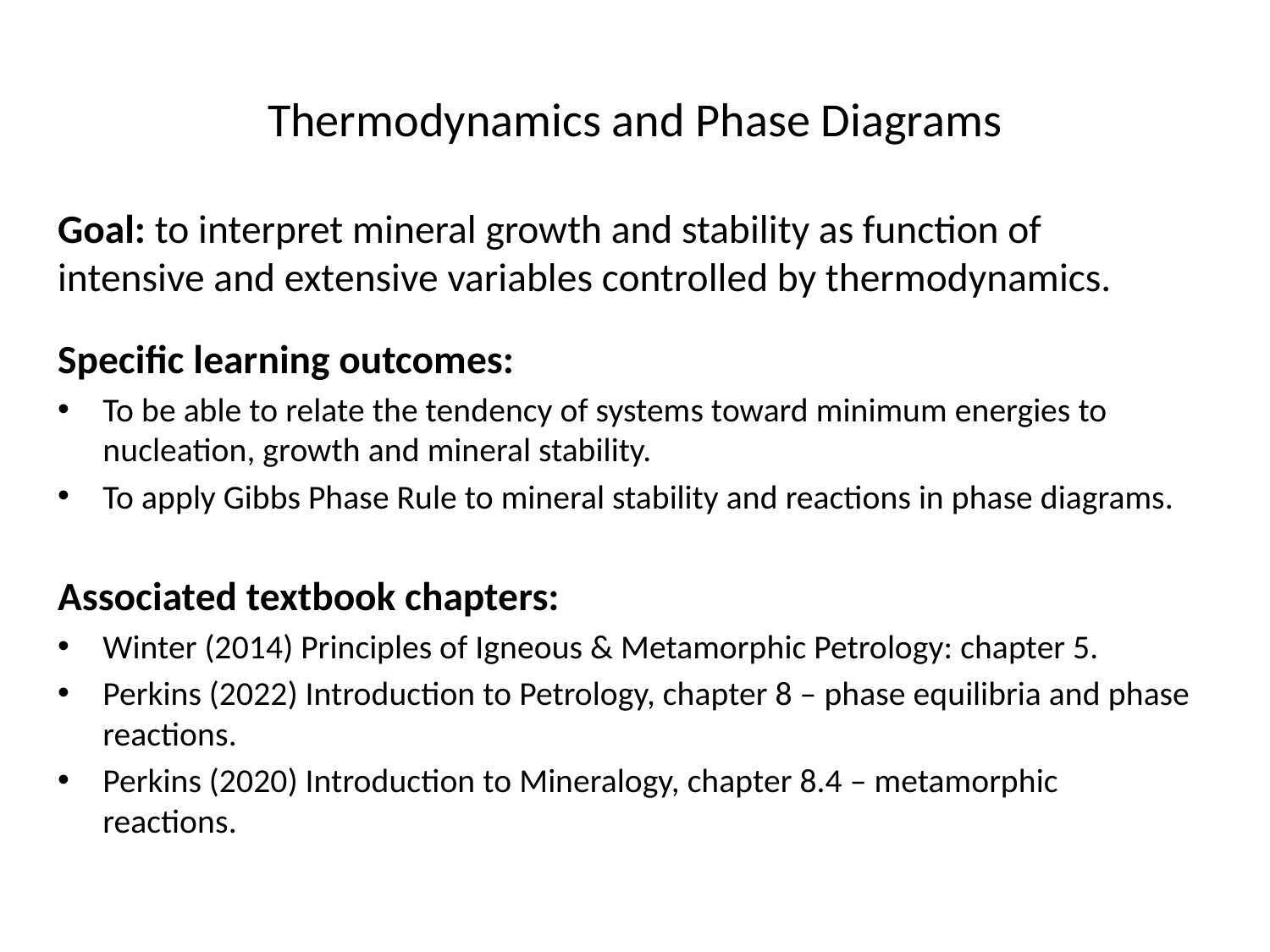

# Thermodynamics and Phase Diagrams
Goal: to interpret mineral growth and stability as function of intensive and extensive variables controlled by thermodynamics.

Specific learning outcomes:
To be able to relate the tendency of systems toward minimum energies to nucleation, growth and mineral stability.
To apply Gibbs Phase Rule to mineral stability and reactions in phase diagrams.

Associated textbook chapters:
Winter (2014) Principles of Igneous & Metamorphic Petrology: chapter 5.
Perkins (2022) Introduction to Petrology, chapter 8 – phase equilibria and phase reactions.
Perkins (2020) Introduction to Mineralogy, chapter 8.4 – metamorphic reactions.